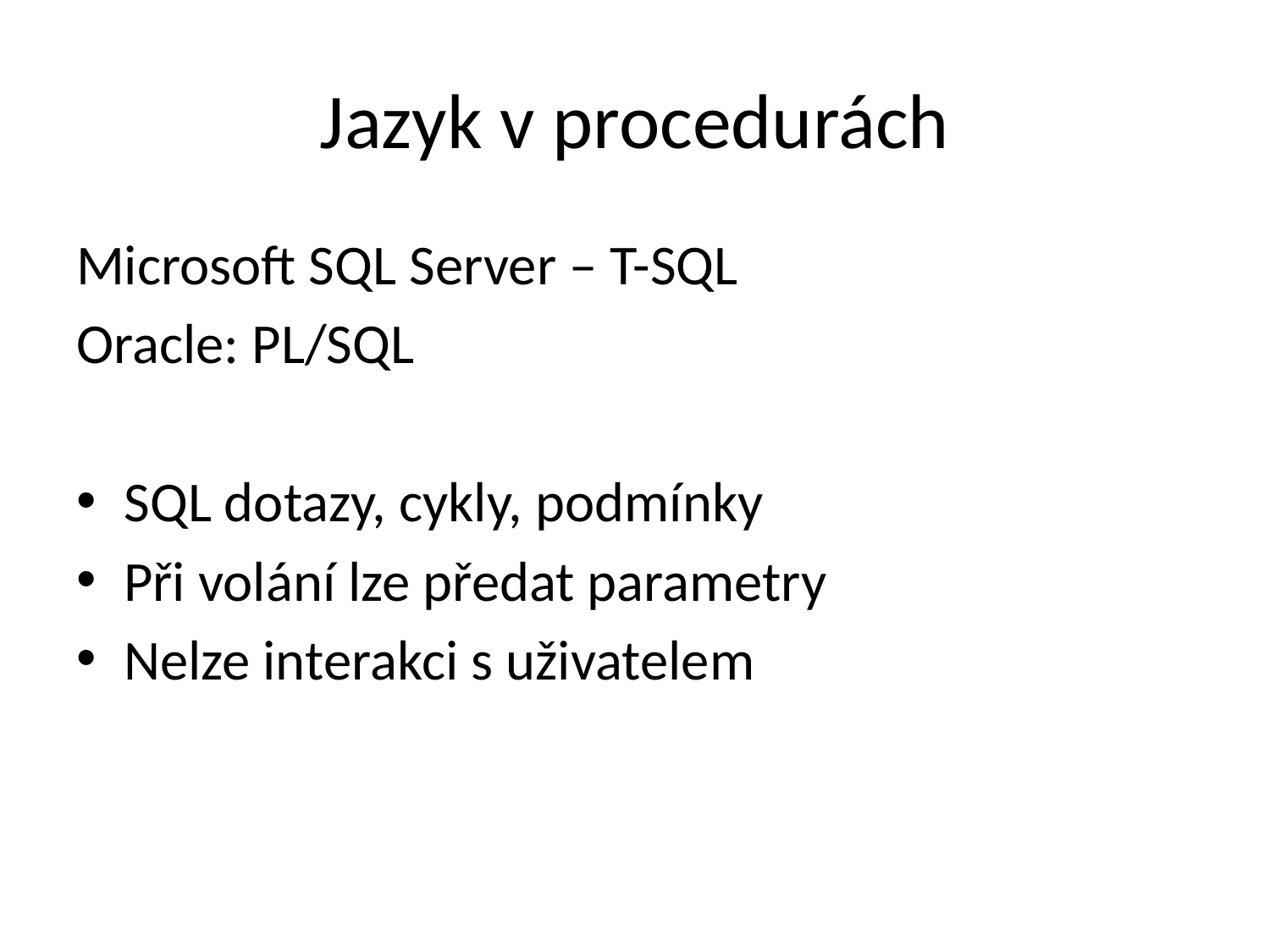

# Jazyk v procedurách
Microsoft SQL Server – T-SQL
Oracle: PL/SQL

SQL dotazy, cykly, podmínky
Při volání lze předat parametry
Nelze interakci s uživatelem